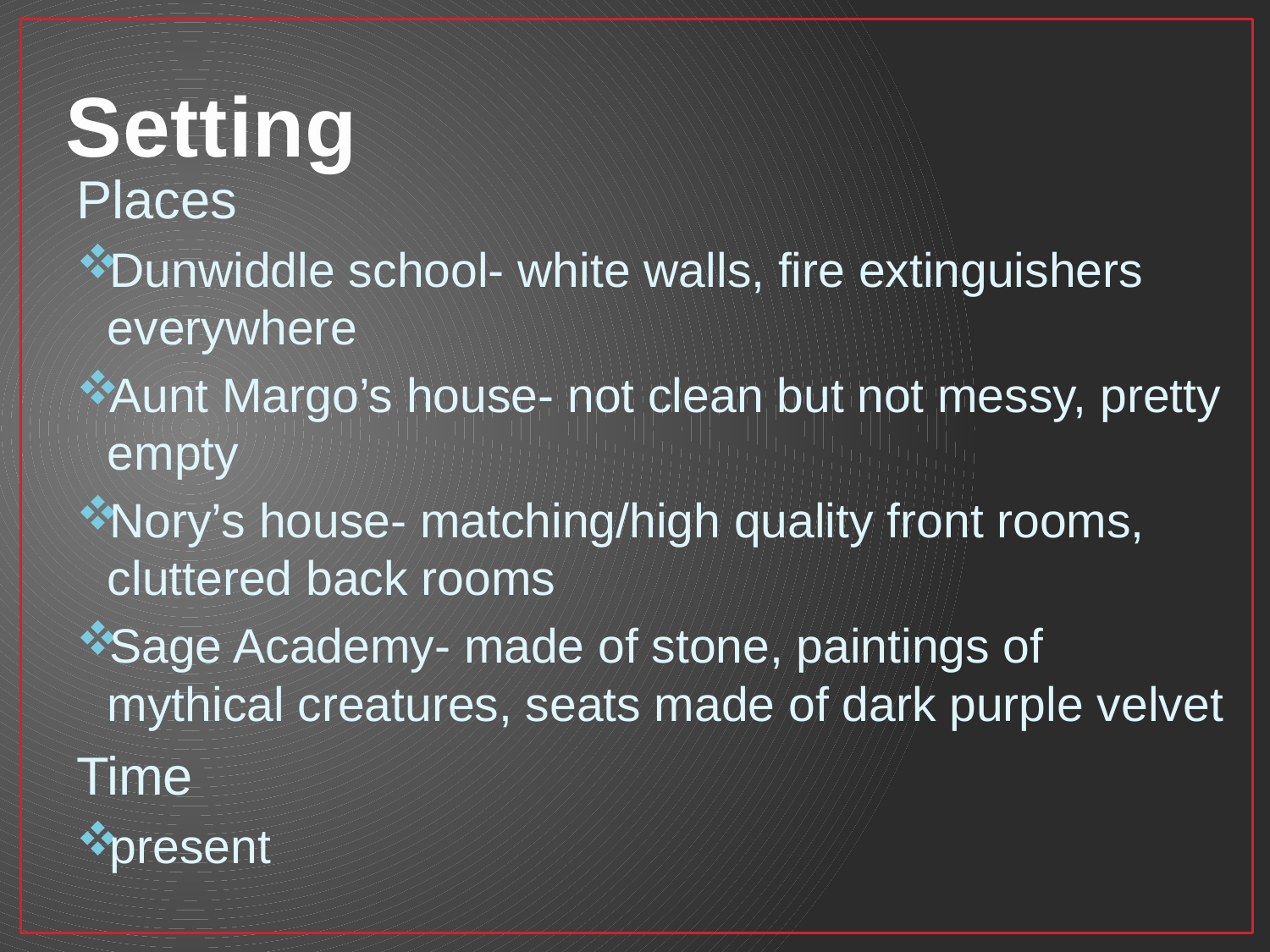

# Setting
Places
Dunwiddle school- white walls, fire extinguishers everywhere
Aunt Margo’s house- not clean but not messy, pretty empty
Nory’s house- matching/high quality front rooms, cluttered back rooms
Sage Academy- made of stone, paintings of  mythical creatures, seats made of dark purple velvet
Time
present